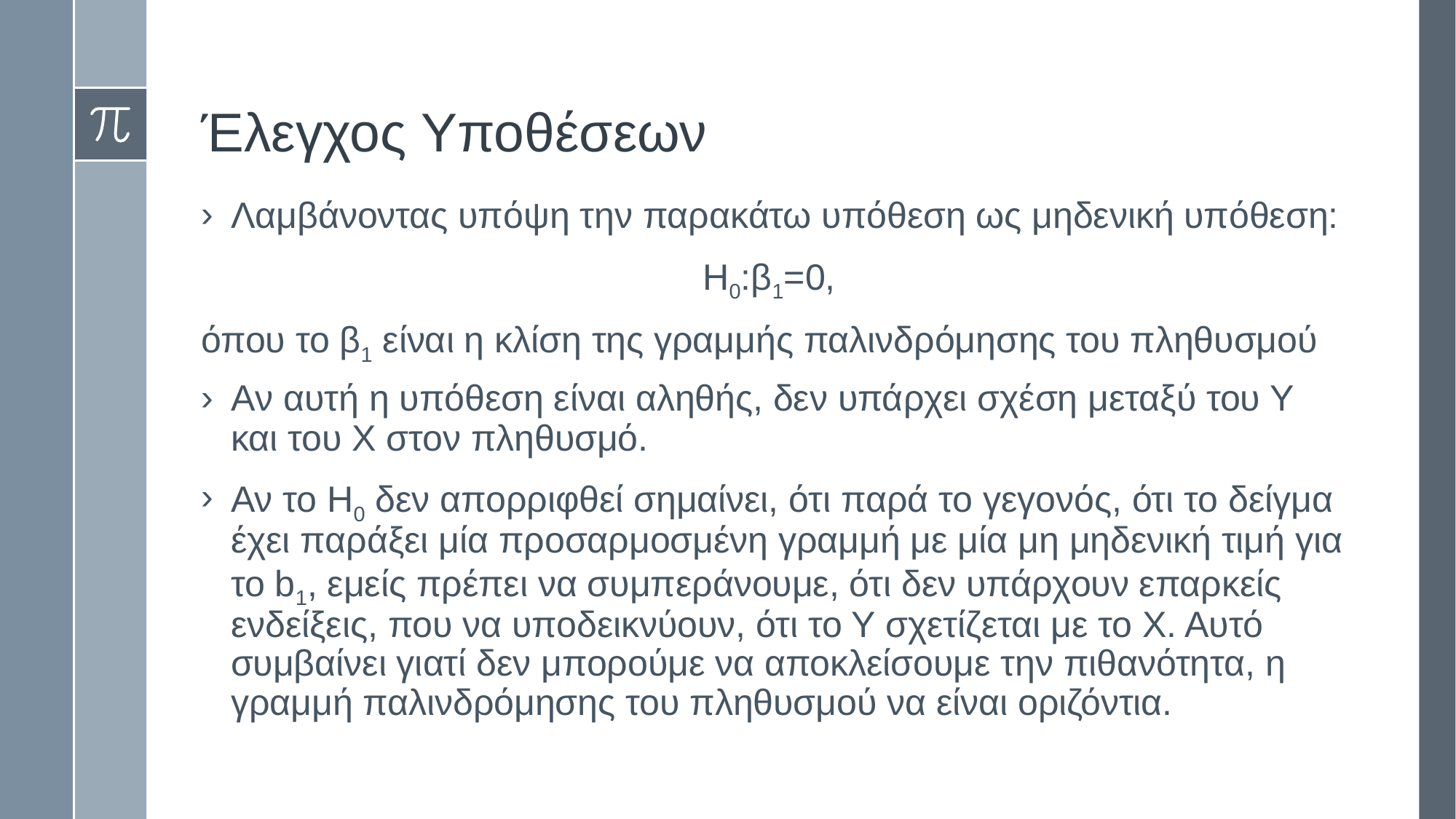

# Έλεγχος Υποθέσεων
Λαμβάνοντας υπόψη την παρακάτω υπόθεση ως μηδενική υπόθεση:
Η0:β1=0,
όπου το β1 είναι η κλίση της γραμμής παλινδρόμησης του πληθυσμού
Aν αυτή η υπόθεση είναι αληθής, δεν υπάρχει σχέση μεταξύ του Υ και του Χ στον πληθυσμό.
Αν το Η0 δεν απορριφθεί σημαίνει, ότι παρά το γεγονός, ότι το δείγμα έχει παράξει μία προσαρμοσμένη γραμμή με μία μη μηδενική τιμή για το b1, εμείς πρέπει να συμπεράνουμε, ότι δεν υπάρχουν επαρκείς ενδείξεις, που να υποδεικνύουν, ότι το Υ σχετίζεται με το Χ. Αυτό συμβαίνει γιατί δεν μπορούμε να αποκλείσουμε την πιθανότητα, η γραμμή παλινδρόμησης του πληθυσμού να είναι οριζόντια.